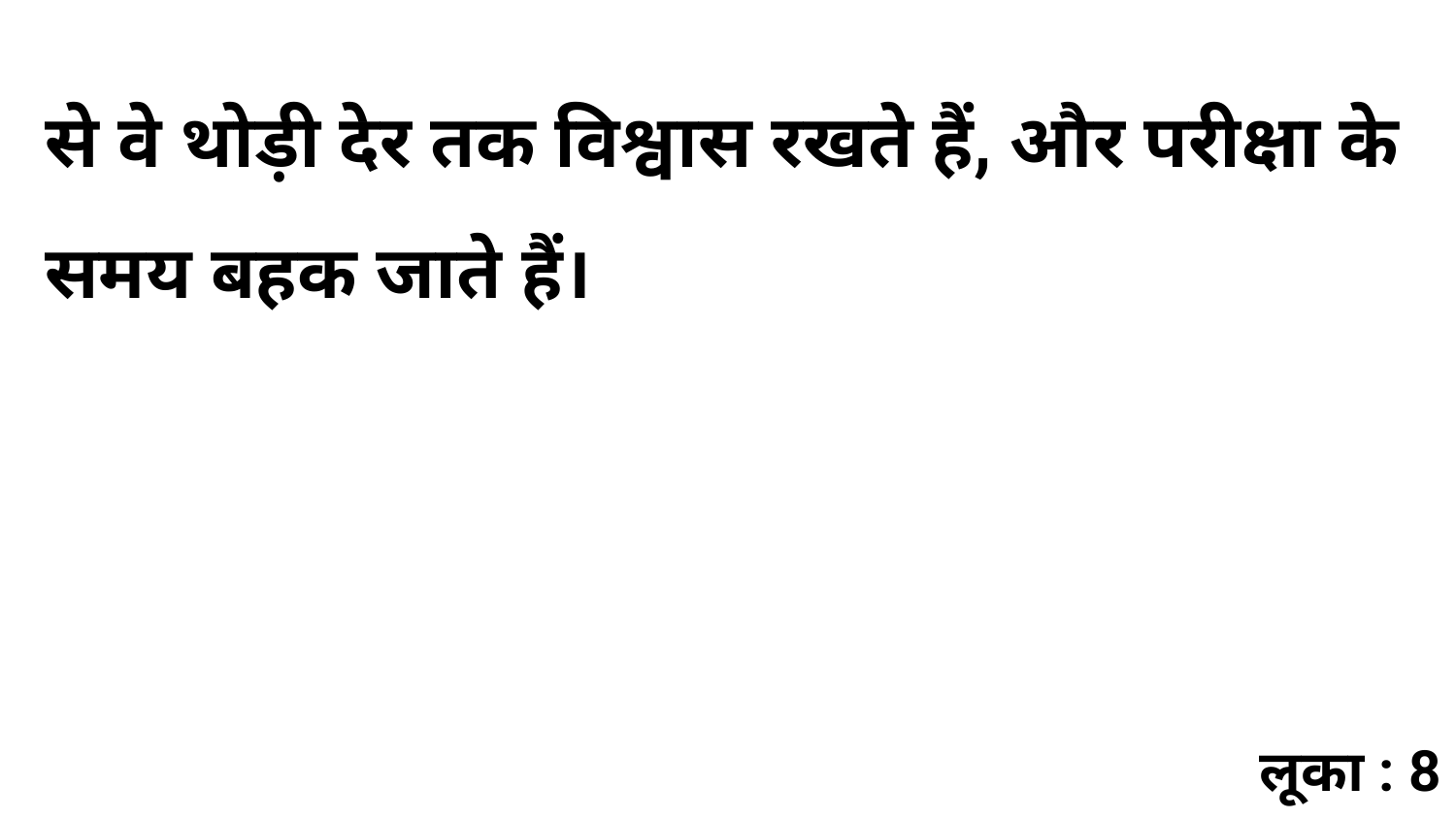

से वे थोड़ी देर तक विश्वास रखते हैं, और परीक्षा के समय बहक जाते हैं।
लूका : 8